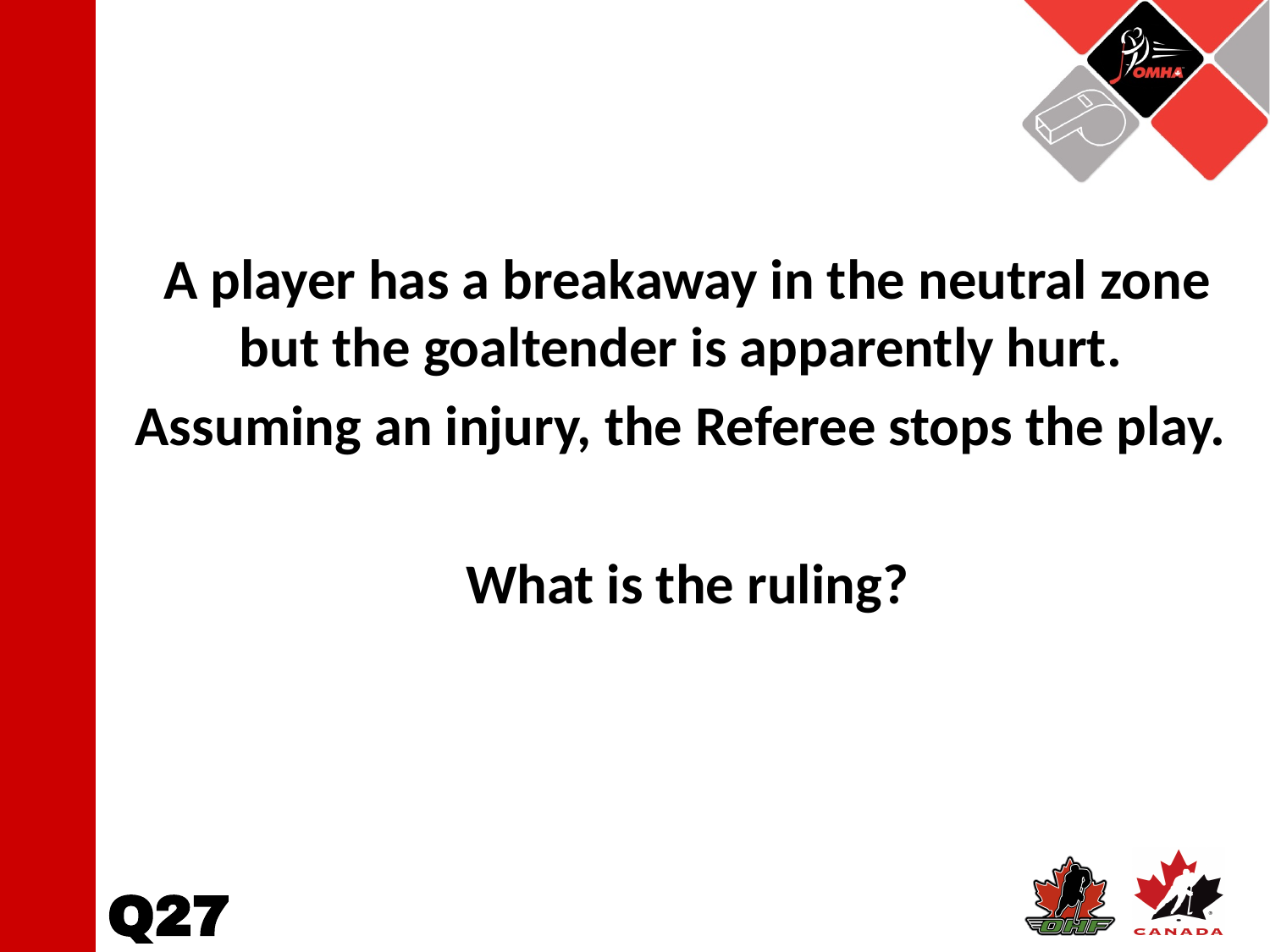

A player has a breakaway in the neutral zone but the goaltender is apparently hurt.
Assuming an injury, the Referee stops the play.

What is the ruling?
Q27